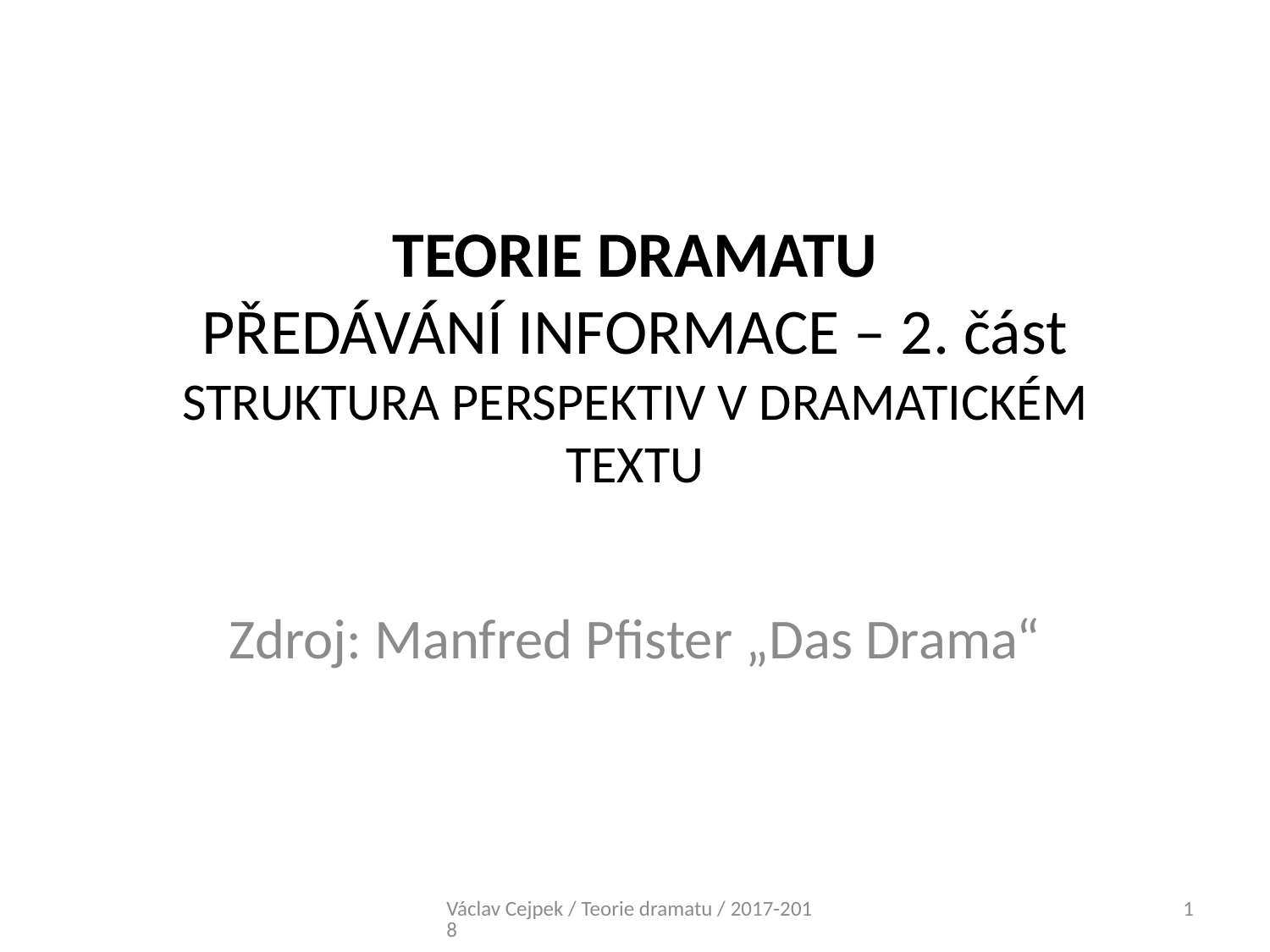

# TEORIE DRAMATU PŘEDÁVÁNÍ INFORMACE – 2. část STRUKTURA PERSPEKTIV V DRAMATICKÉM TEXTU
Zdroj: Manfred Pfister „Das Drama“
Václav Cejpek / Teorie dramatu / 2017-2018
1